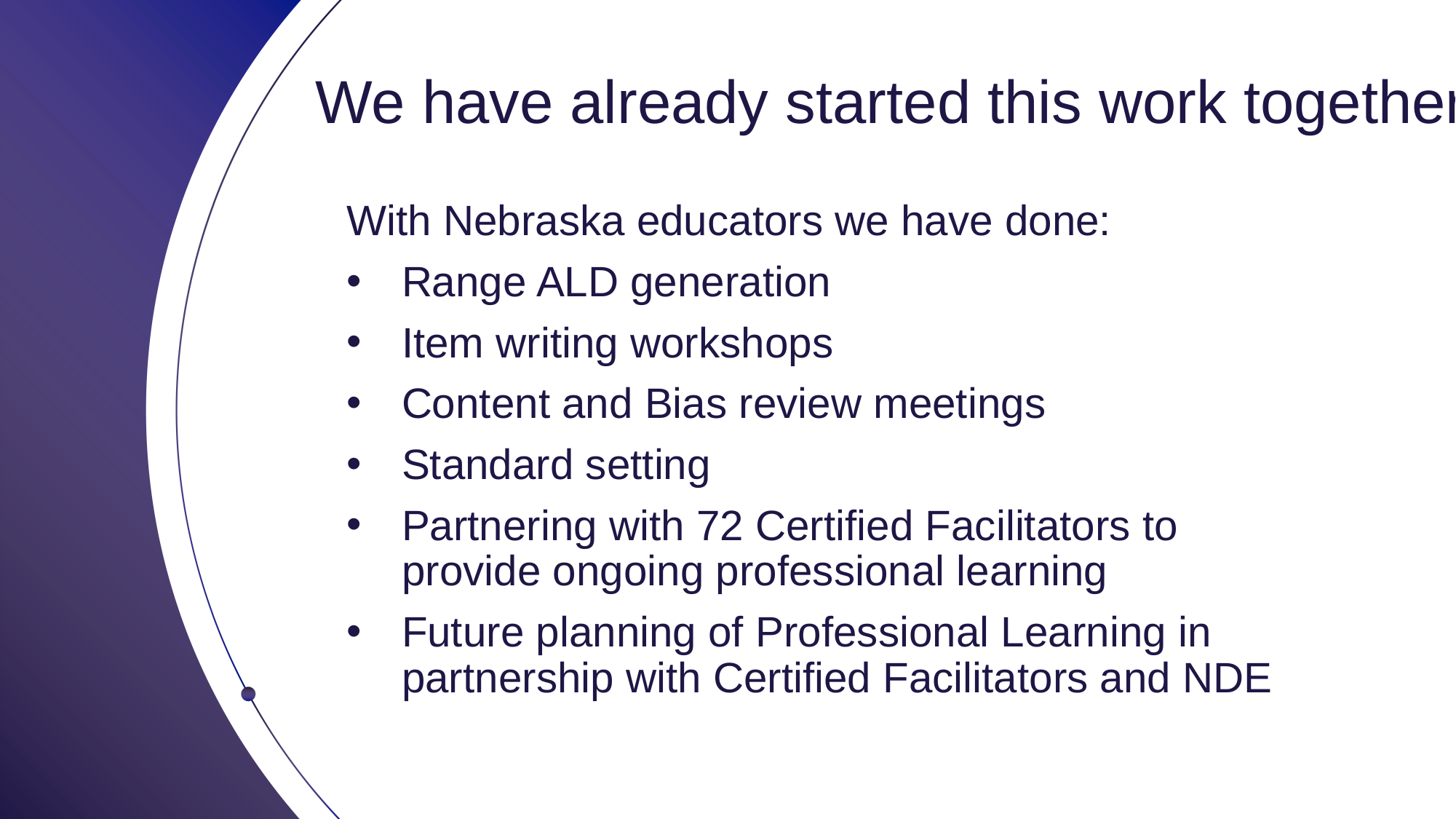

We have already started this work together
With Nebraska educators we have done:
Range ALD generation
Item writing workshops
Content and Bias review meetings
Standard setting
Partnering with 72 Certified Facilitators to provide ongoing professional learning
Future planning of Professional Learning in partnership with Certified Facilitators and NDE